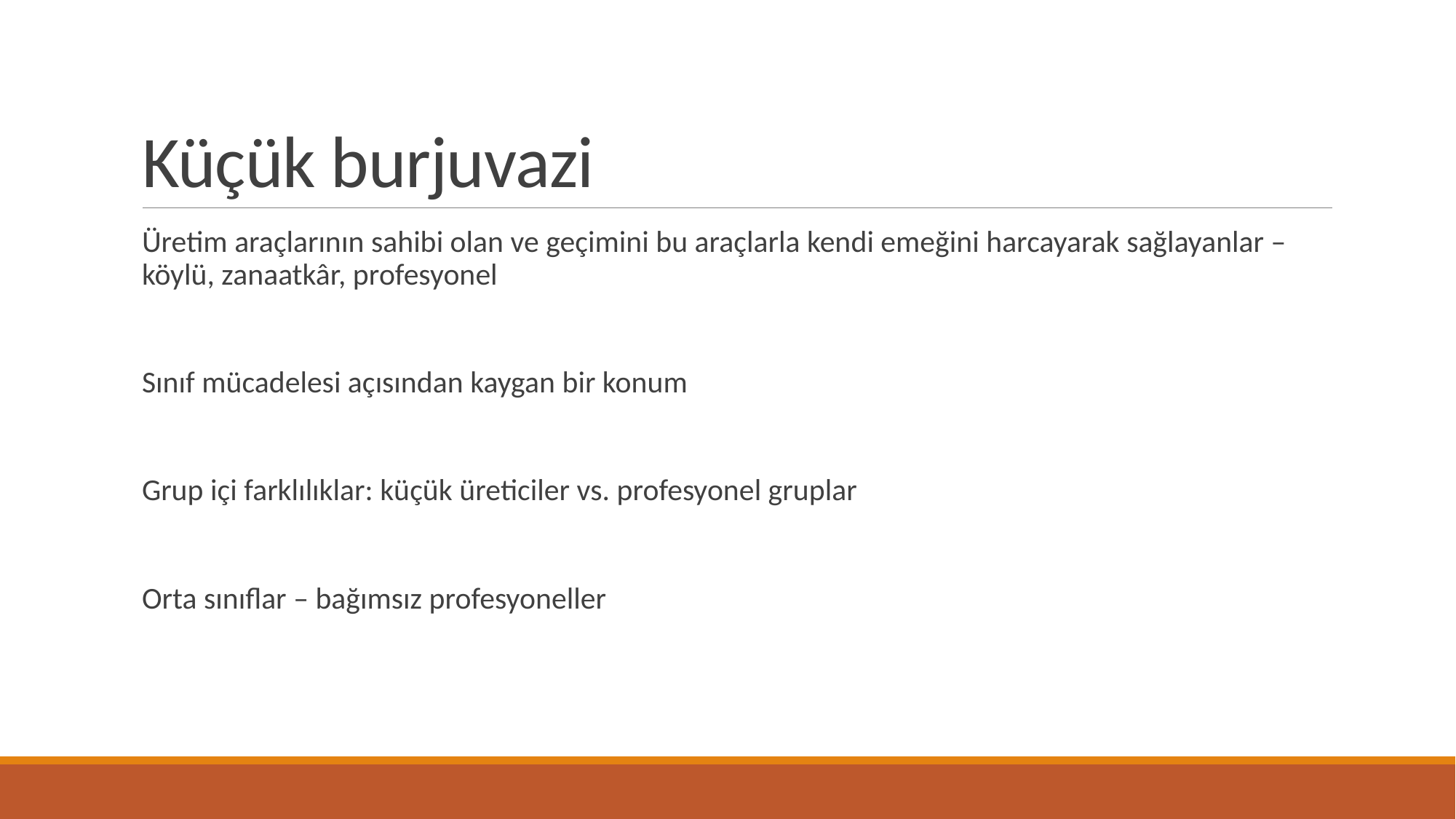

# Küçük burjuvazi
Üretim araçlarının sahibi olan ve geçimini bu araçlarla kendi emeğini harcayarak sağlayanlar – köylü, zanaatkâr, profesyonel

Sınıf mücadelesi açısından kaygan bir konum

Grup içi farklılıklar: küçük üreticiler vs. profesyonel gruplar

Orta sınıflar – bağımsız profesyoneller